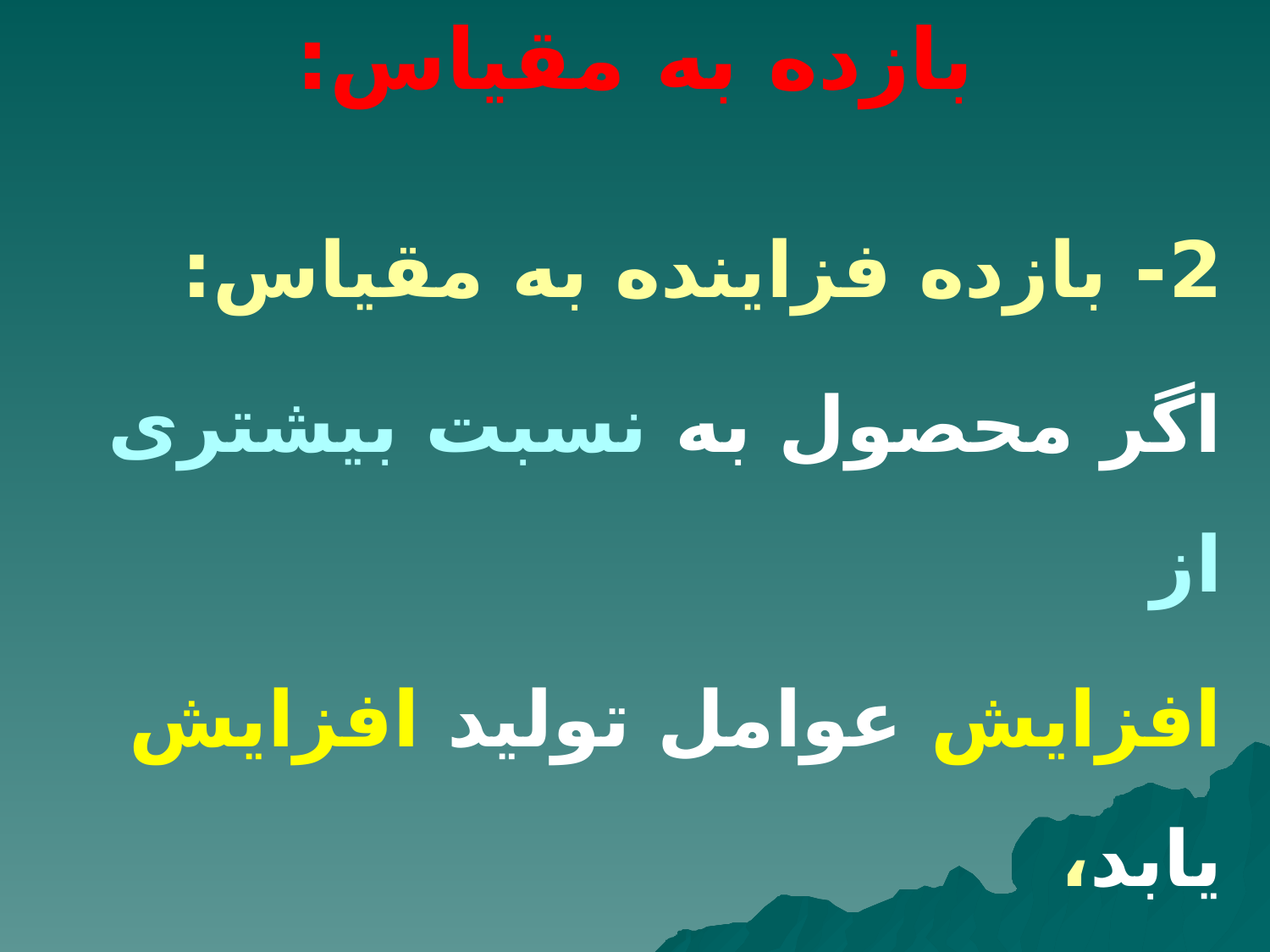

# بازده به مقیاس:
2- بازده فزاینده به مقیاس:
اگر محصول به نسبت بیشتری از
افزایش عوامل تولید افزایش یابد،
در این صورت بازده به مقیاس فزاینده خواهد بود.